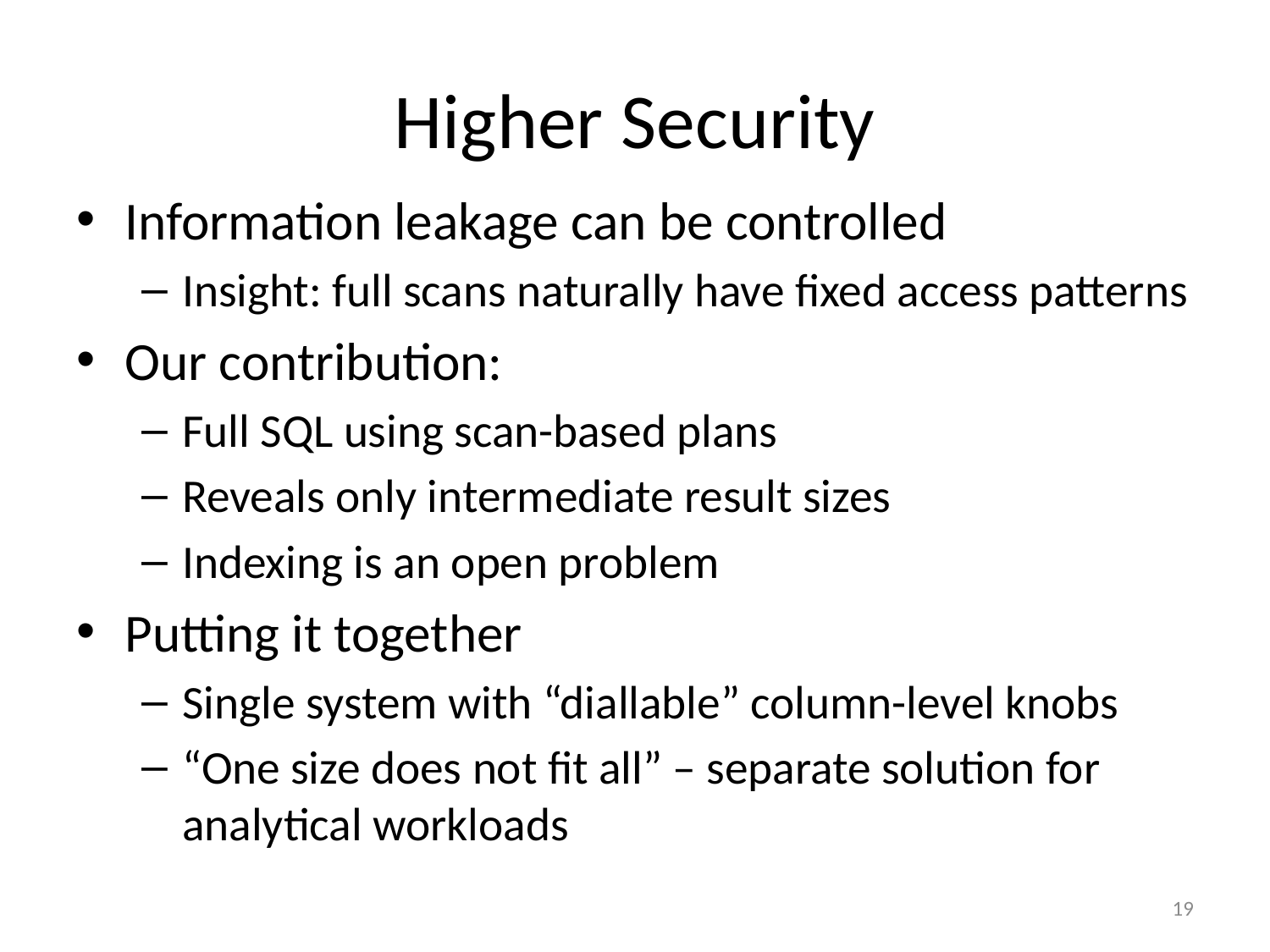

# Higher Security
Information leakage can be controlled
Insight: full scans naturally have fixed access patterns
Our contribution:
Full SQL using scan-based plans
Reveals only intermediate result sizes
Indexing is an open problem
Putting it together
Single system with “diallable” column-level knobs
“One size does not fit all” – separate solution for analytical workloads
19